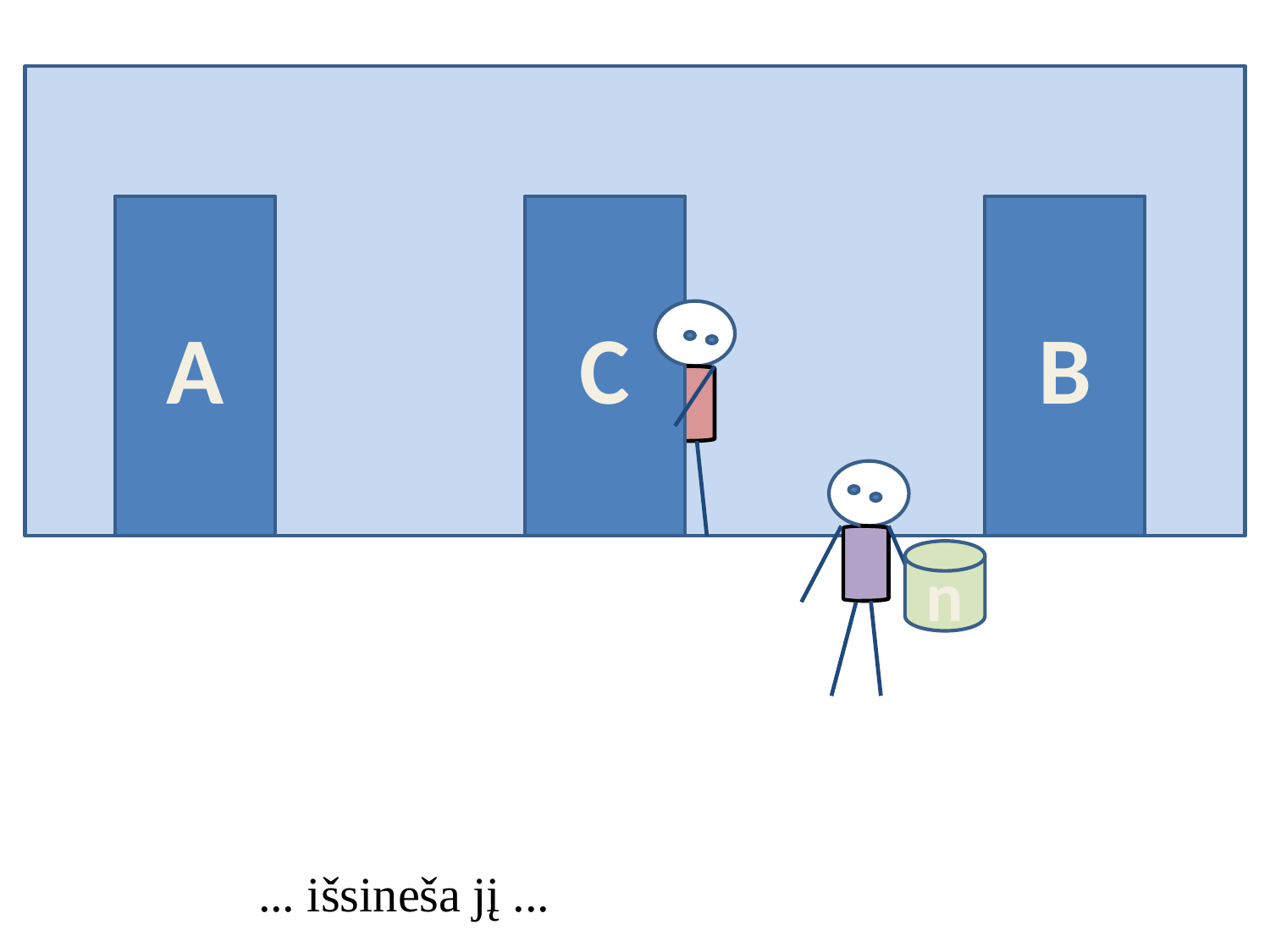

A
C
B

n
... išsineša jį ...